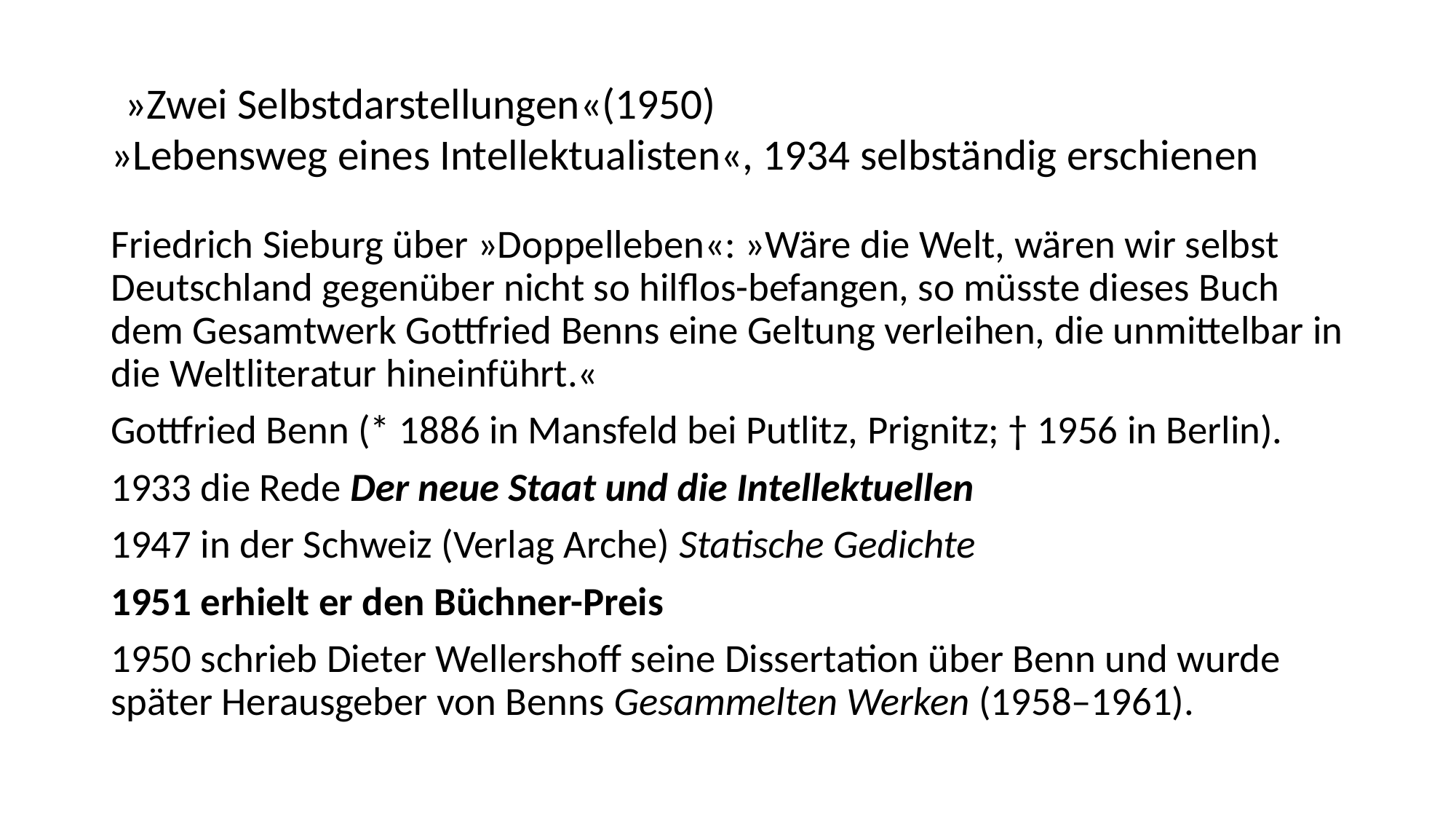

# »Zwei Selbstdarstellungen«(1950) »Lebensweg eines Intellektualisten«, 1934 selbständig erschienen
Friedrich Sieburg über »Doppelleben«: »Wäre die Welt, wären wir selbst Deutschland gegenüber nicht so hilflos-befangen, so müsste dieses Buch dem Gesamtwerk Gottfried Benns eine Geltung verleihen, die unmittelbar in die Weltliteratur hineinführt.«
Gottfried Benn (* 1886 in Mansfeld bei Putlitz, Prignitz; † 1956 in Berlin).
1933 die Rede Der neue Staat und die Intellektuellen
1947 in der Schweiz (Verlag Arche) Statische Gedichte
1951 erhielt er den Büchner-Preis
1950 schrieb Dieter Wellershoff seine Dissertation über Benn und wurde später Herausgeber von Benns Gesammelten Werken (1958–1961).